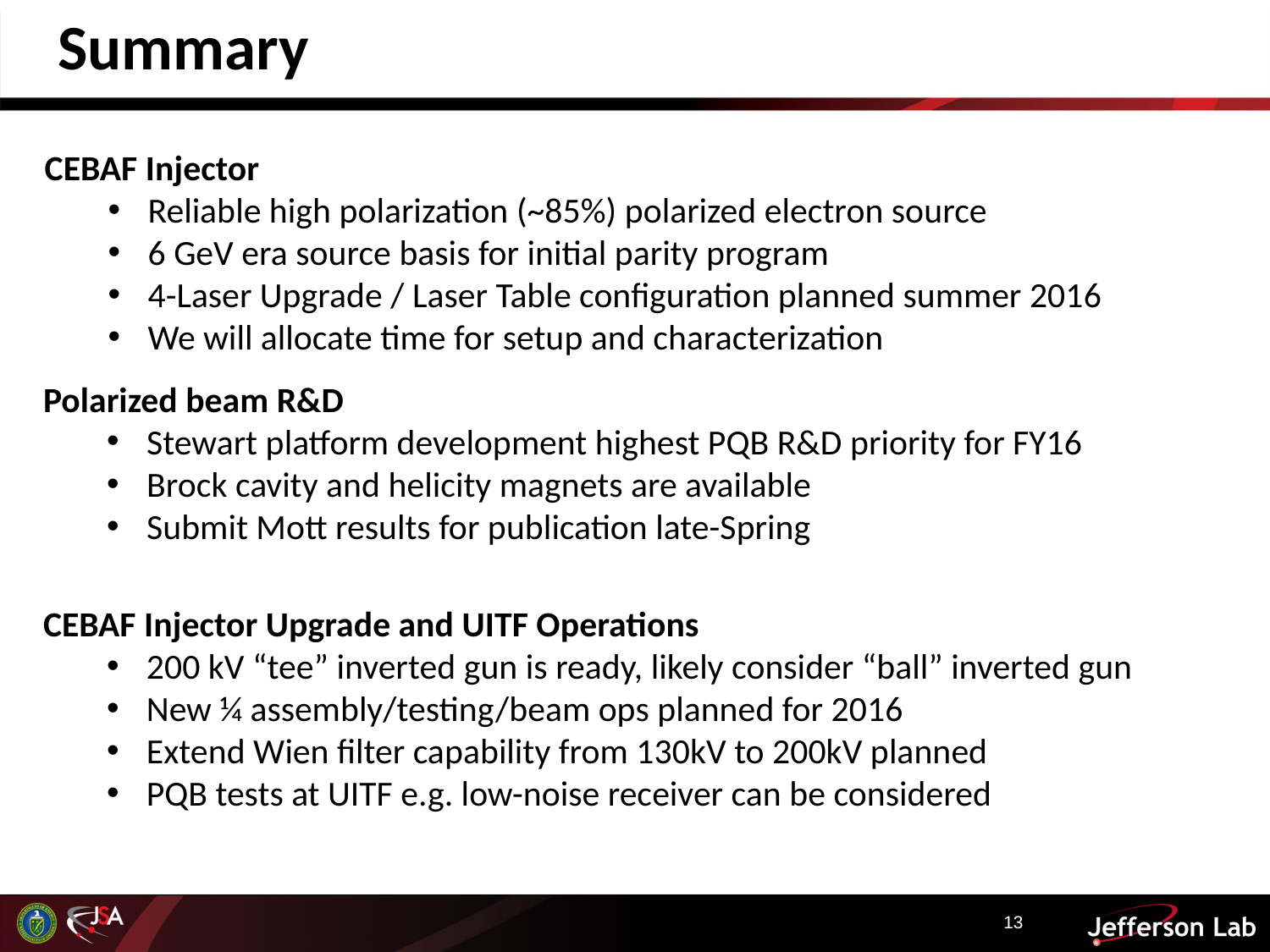

Summary
CEBAF Injector
Reliable high polarization (~85%) polarized electron source
6 GeV era source basis for initial parity program
4-Laser Upgrade / Laser Table configuration planned summer 2016
We will allocate time for setup and characterization
Polarized beam R&D
Stewart platform development highest PQB R&D priority for FY16
Brock cavity and helicity magnets are available
Submit Mott results for publication late-Spring
CEBAF Injector Upgrade and UITF Operations
200 kV “tee” inverted gun is ready, likely consider “ball” inverted gun
New ¼ assembly/testing/beam ops planned for 2016
Extend Wien filter capability from 130kV to 200kV planned
PQB tests at UITF e.g. low-noise receiver can be considered
13